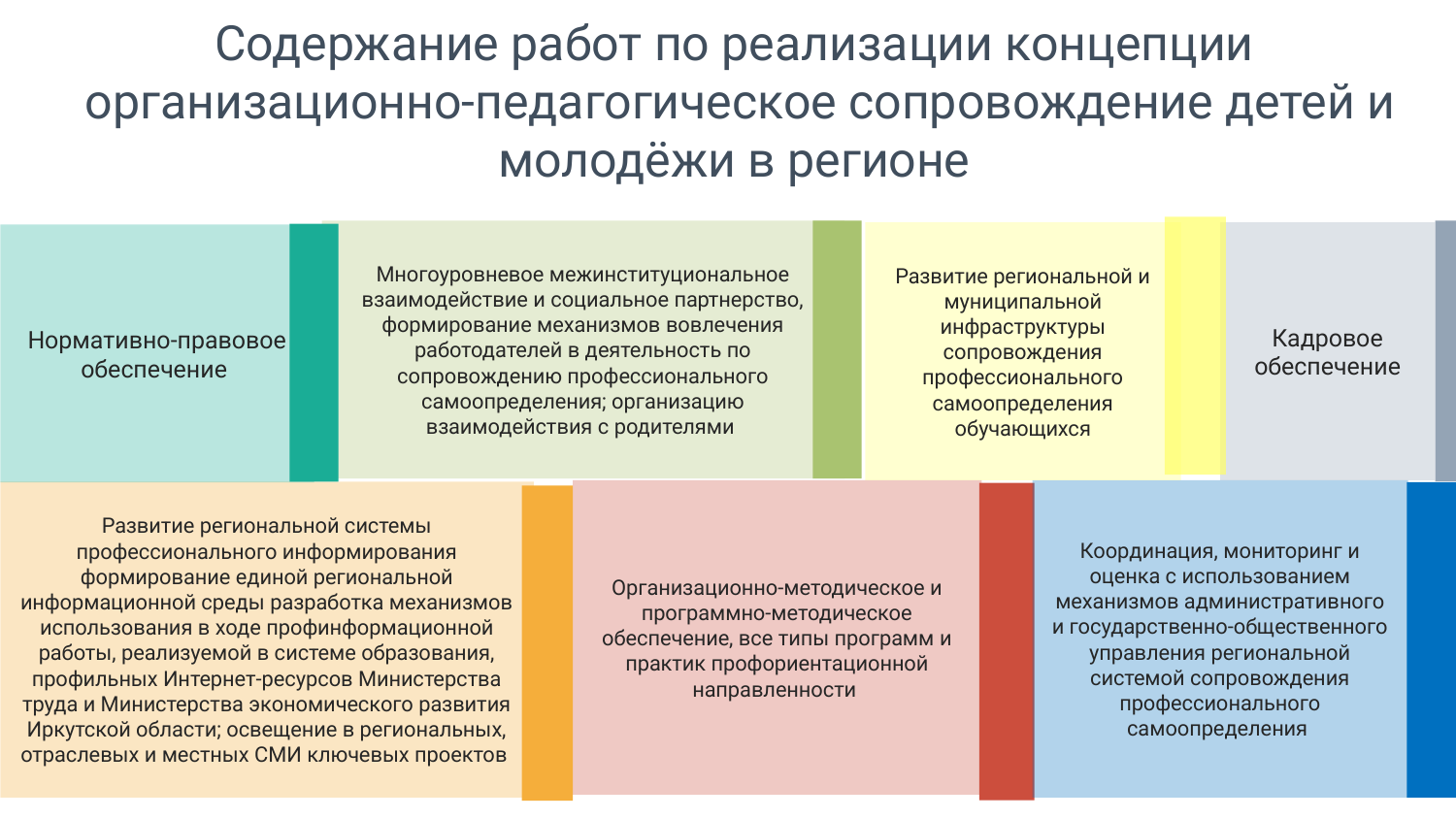

# Содержание работ по реализации концепции организационно-педагогическое сопровождение детей и молодёжи в регионе

Многоуровневое межинституциональное взаимодействие и социальное партнерство, формирование механизмов вовлечения работодателей в деятельность по сопровождению профессионального самоопределения; организацию взаимодействия с родителями

Развитие региональной и муниципальной инфраструктуры сопровождения профессионального самоопределения обучающихся
Кадровое обеспечение

Нормативно-правовое обеспечение
Организационно-методическое и программно-методическое обеспечение, все типы программ и практик профориентационной направленности
Координация, мониторинг и оценка с использованием механизмов административного и государственно-общественного управления региональной системой сопровождения профессионального самоопределения
Развитие региональной системы профессионального информирования формирование единой региональной информационной среды разработка механизмов использования в ходе профинформационной работы, реализуемой в системе образования, профильных Интернет-ресурсов Министерства труда и Министерства экономического развития Иркутской области; освещение в региональных, отраслевых и местных СМИ ключевых проектов